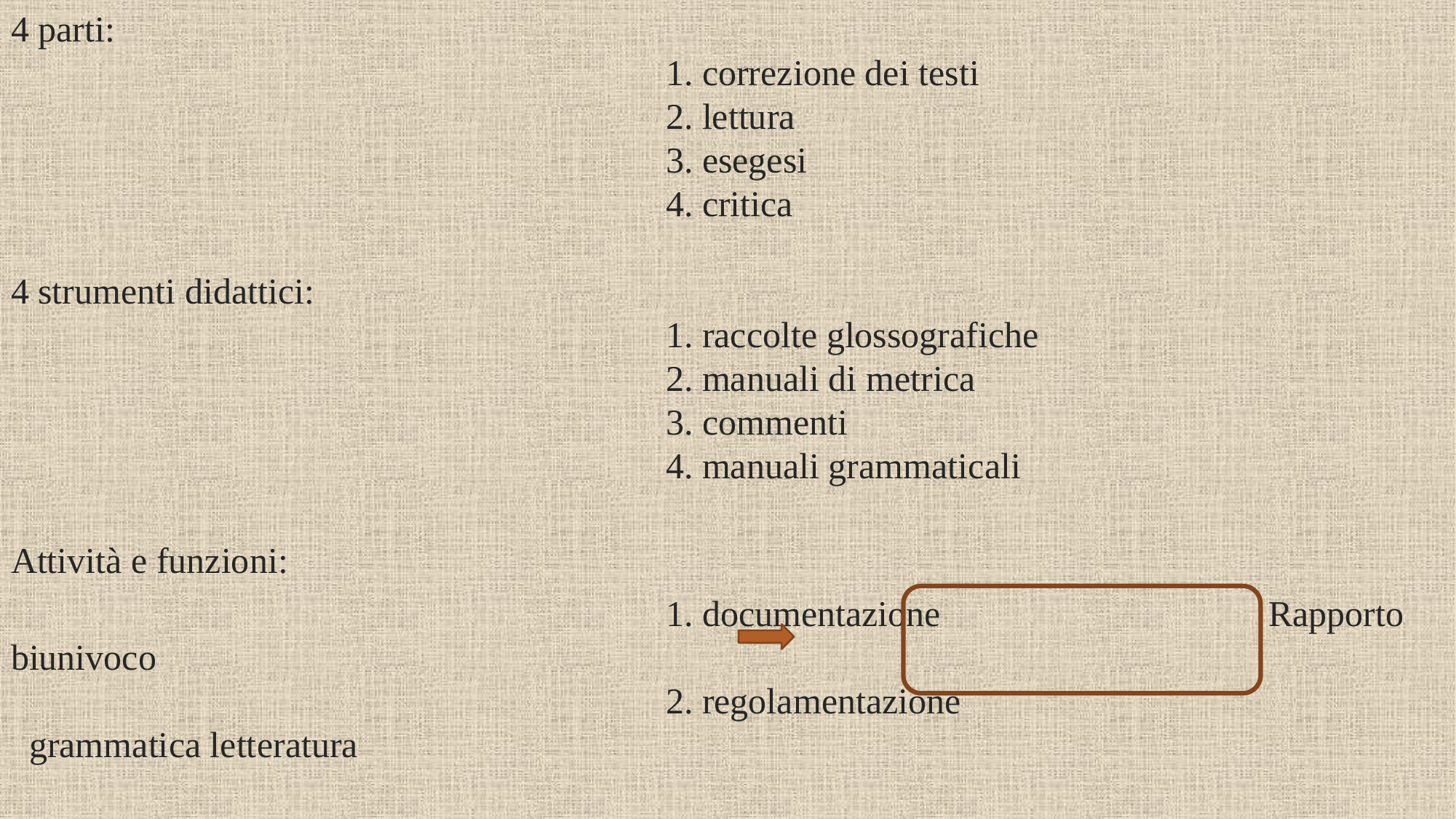

4 parti:
						1. correzione dei testi
						2. lettura
						3. esegesi
						4. critica

4 strumenti didattici:
						1. raccolte glossografiche
						2. manuali di metrica
						3. commenti
						4. manuali grammaticali

Attività e funzioni:
						1. documentazione                                    Rapporto biunivoco
						2. regolamentazione					    grammatica letteratura